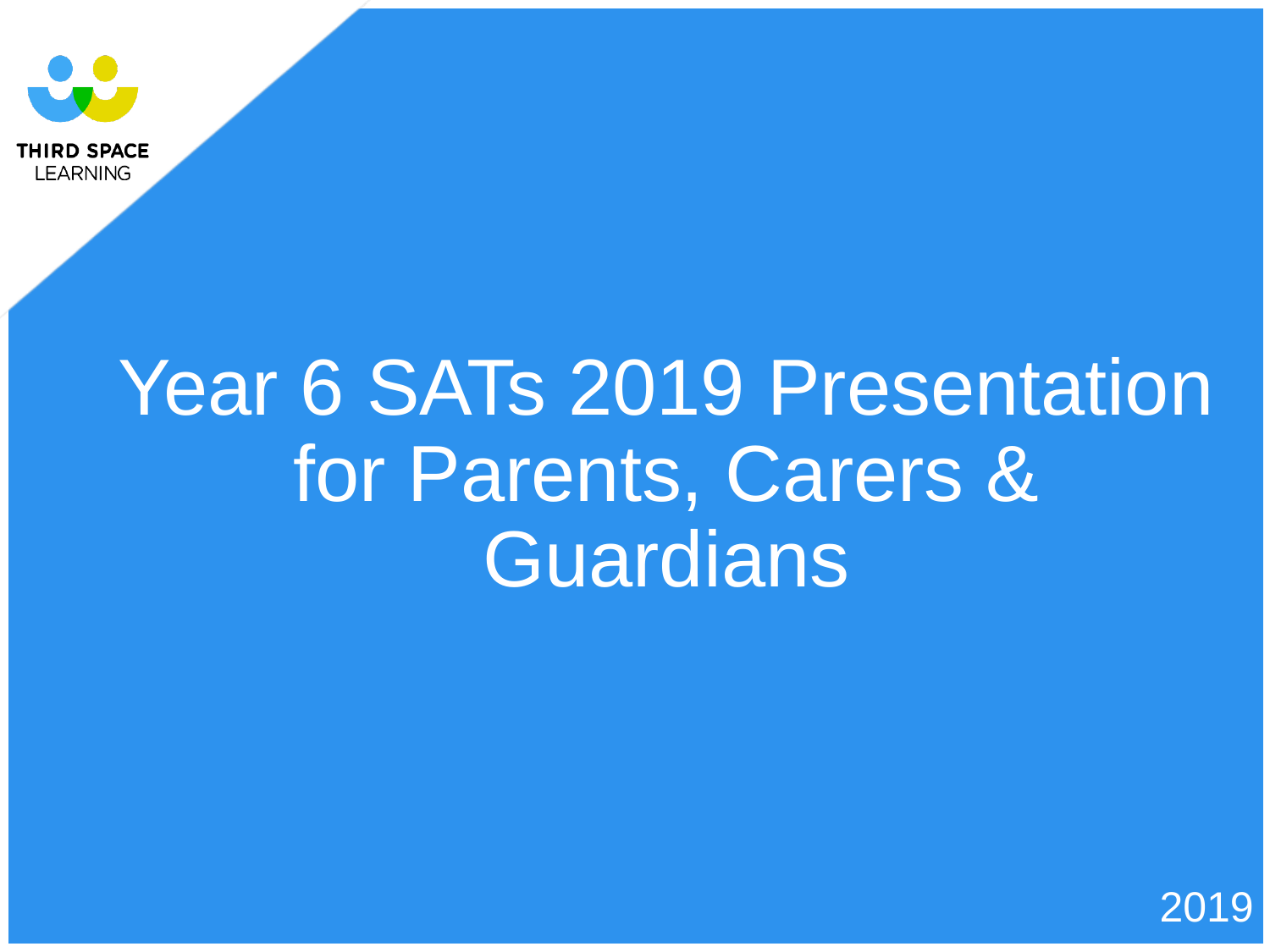

Year 6 SATs 2019 Presentation for Parents, Carers & Guardians
2019